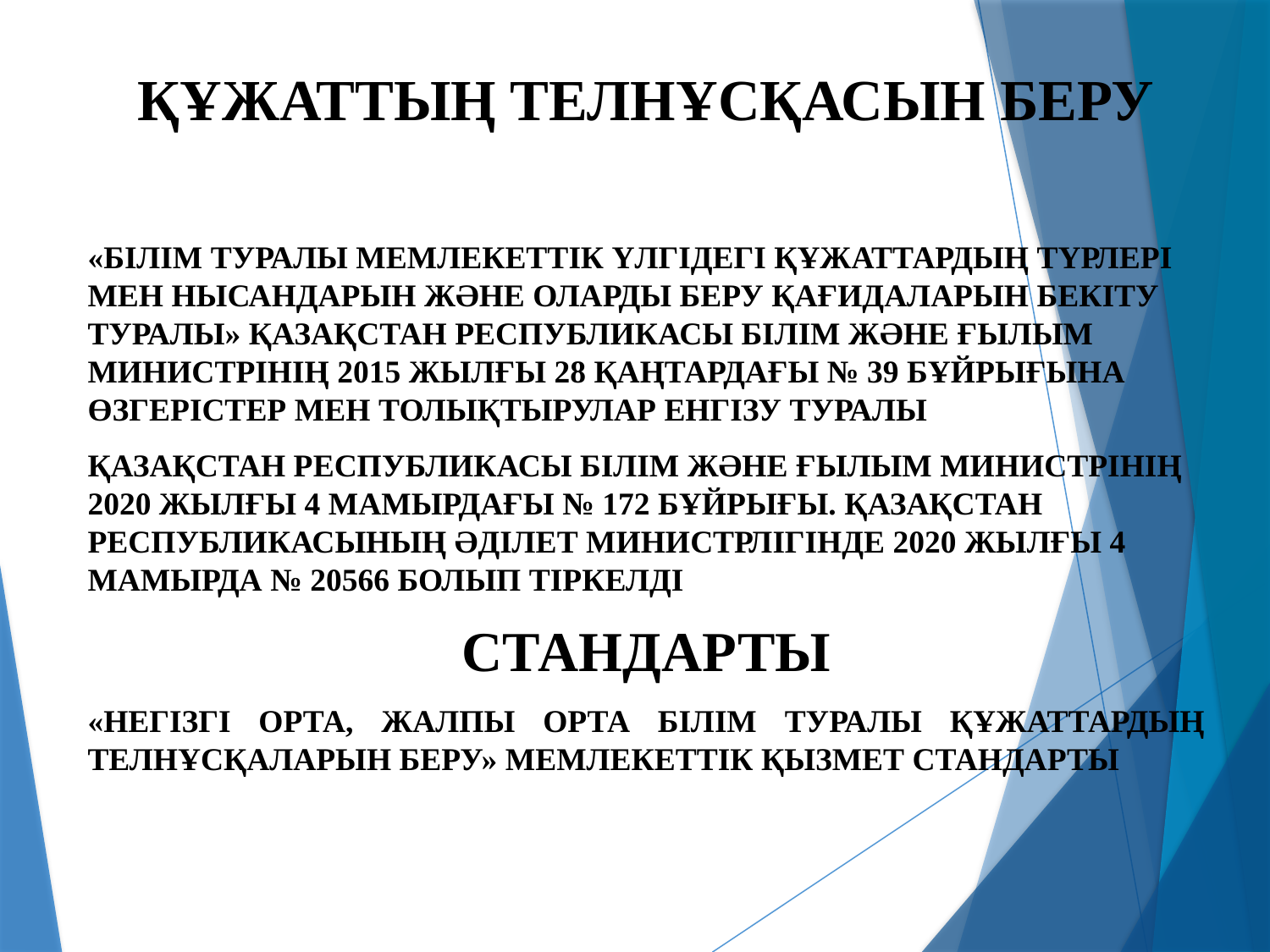

ҚҰЖАТТЫҢ ТЕЛНҰСҚАСЫН БЕРУ

«БІЛІМ ТУРАЛЫ МЕМЛЕКЕТТІК ҮЛГІДЕГІ ҚҰЖАТТАРДЫҢ ТҮРЛЕРІ МЕН НЫСАНДАРЫН ЖӘНЕ ОЛАРДЫ БЕРУ ҚАҒИДАЛАРЫН БЕКІТУ ТУРАЛЫ» ҚАЗАҚСТАН РЕСПУБЛИКАСЫ БІЛІМ ЖӘНЕ ҒЫЛЫМ МИНИСТРІНІҢ 2015 ЖЫЛҒЫ 28 ҚАҢТАРДАҒЫ № 39 БҰЙРЫҒЫНА ӨЗГЕРІСТЕР МЕН ТОЛЫҚТЫРУЛАР ЕНГІЗУ ТУРАЛЫ
ҚАЗАҚСТАН РЕСПУБЛИКАСЫ БІЛІМ ЖӘНЕ ҒЫЛЫМ МИНИСТРІНІҢ 2020 ЖЫЛҒЫ 4 МАМЫРДАҒЫ № 172 БҰЙРЫҒЫ. ҚАЗАҚСТАН РЕСПУБЛИКАСЫНЫҢ ӘДІЛЕТ МИНИСТРЛІГІНДЕ 2020 ЖЫЛҒЫ 4 МАМЫРДА № 20566 БОЛЫП ТІРКЕЛДІ
СТАНДАРТЫ
«НЕГІЗГІ ОРТА, ЖАЛПЫ ОРТА БІЛІМ ТУРАЛЫ ҚҰЖАТТАРДЫҢ ТЕЛНҰСҚАЛАРЫН БЕРУ» МЕМЛЕКЕТТІК ҚЫЗМЕТ СТАНДАРТЫ